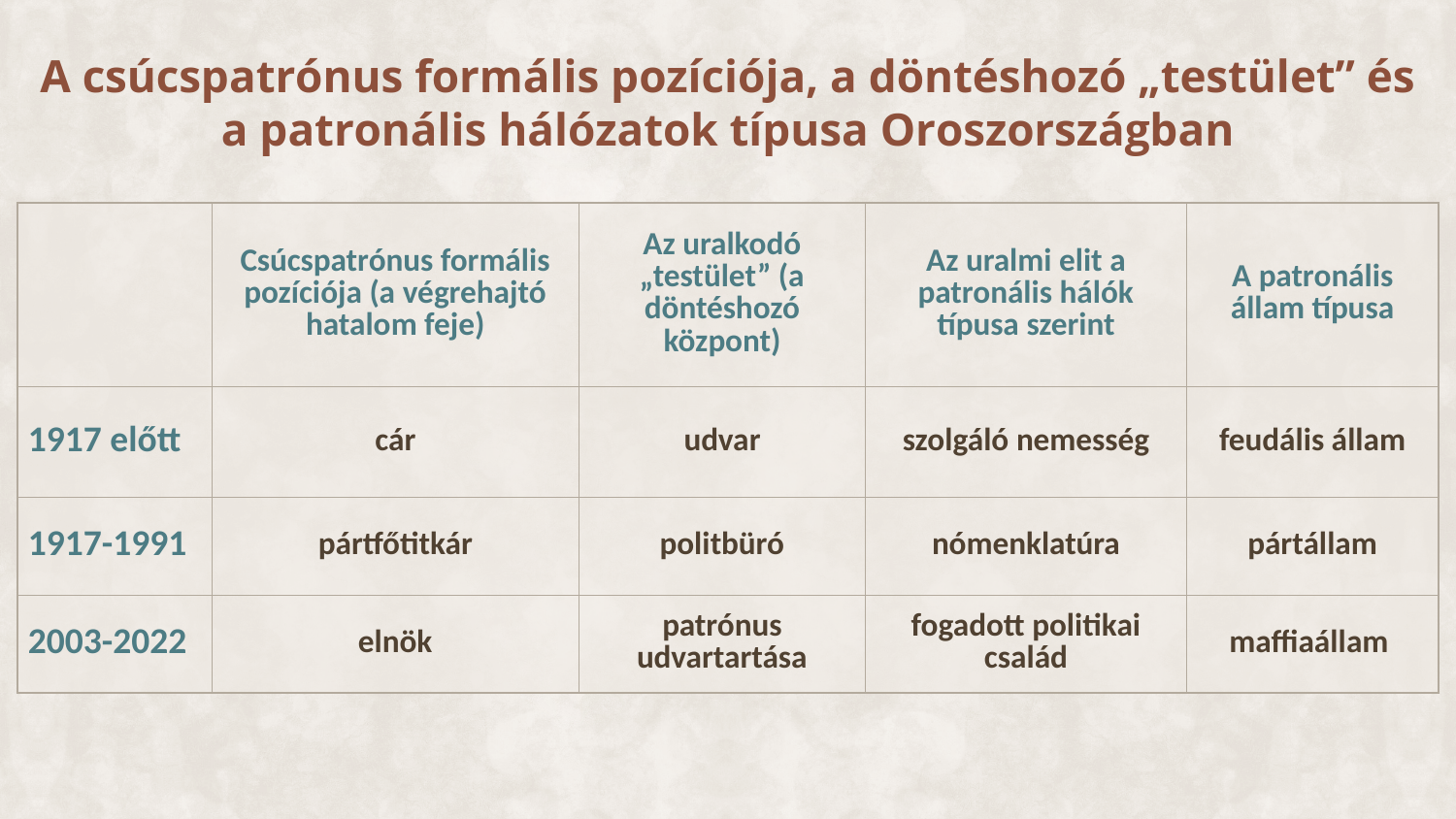

A csúcspatrónus formális pozíciója, a döntéshozó „testület” és a patronális hálózatok típusa Oroszországban
|  | Csúcspatrónus formális pozíciója (a végrehajtó hatalom feje) | Az uralkodó „testület” (a döntéshozó központ) | Az uralmi elit a patronális hálók típusa szerint | A patronális állam típusa |
| --- | --- | --- | --- | --- |
| 1917 előtt | cár | udvar | szolgáló nemesség | feudális állam |
| 1917-1991 | pártfőtitkár | politbüró | nómenklatúra | pártállam |
| 2003-2022 | elnök | patrónus udvartartása | fogadott politikai család | maffiaállam |